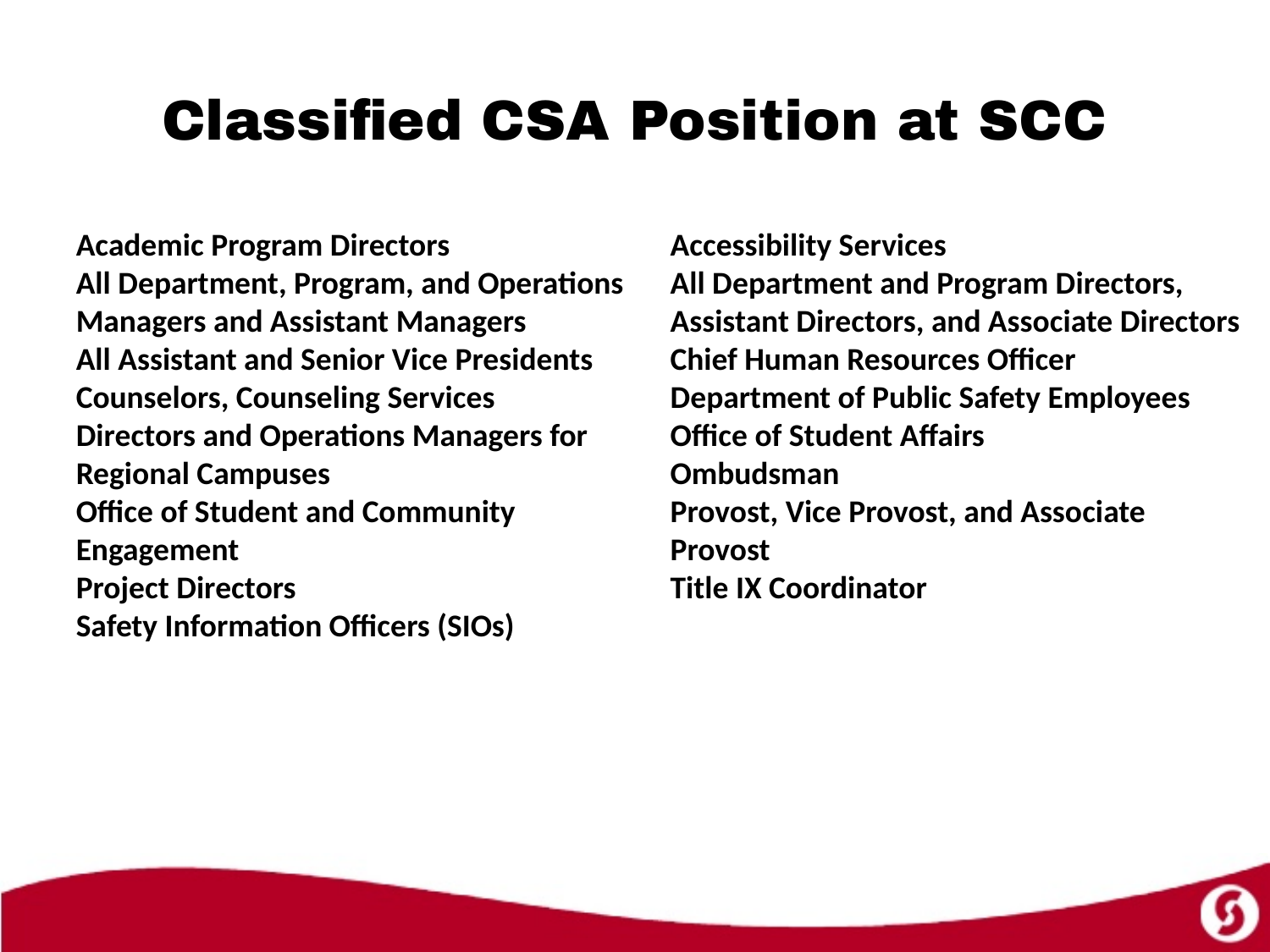

# Classified CSA Position at SCC

Academic Program Directors
All Department, Program, and Operations Managers and Assistant Managers
All Assistant and Senior Vice Presidents
Counselors, Counseling Services
Directors and Operations Managers for Regional Campuses
Office of Student and Community Engagement
Project Directors
Safety Information Officers (SIOs)

Accessibility Services
All Department and Program Directors, Assistant Directors, and Associate Directors
Chief Human Resources Officer
Department of Public Safety Employees
Office of Student Affairs
Ombudsman
Provost, Vice Provost, and Associate Provost
Title IX Coordinator